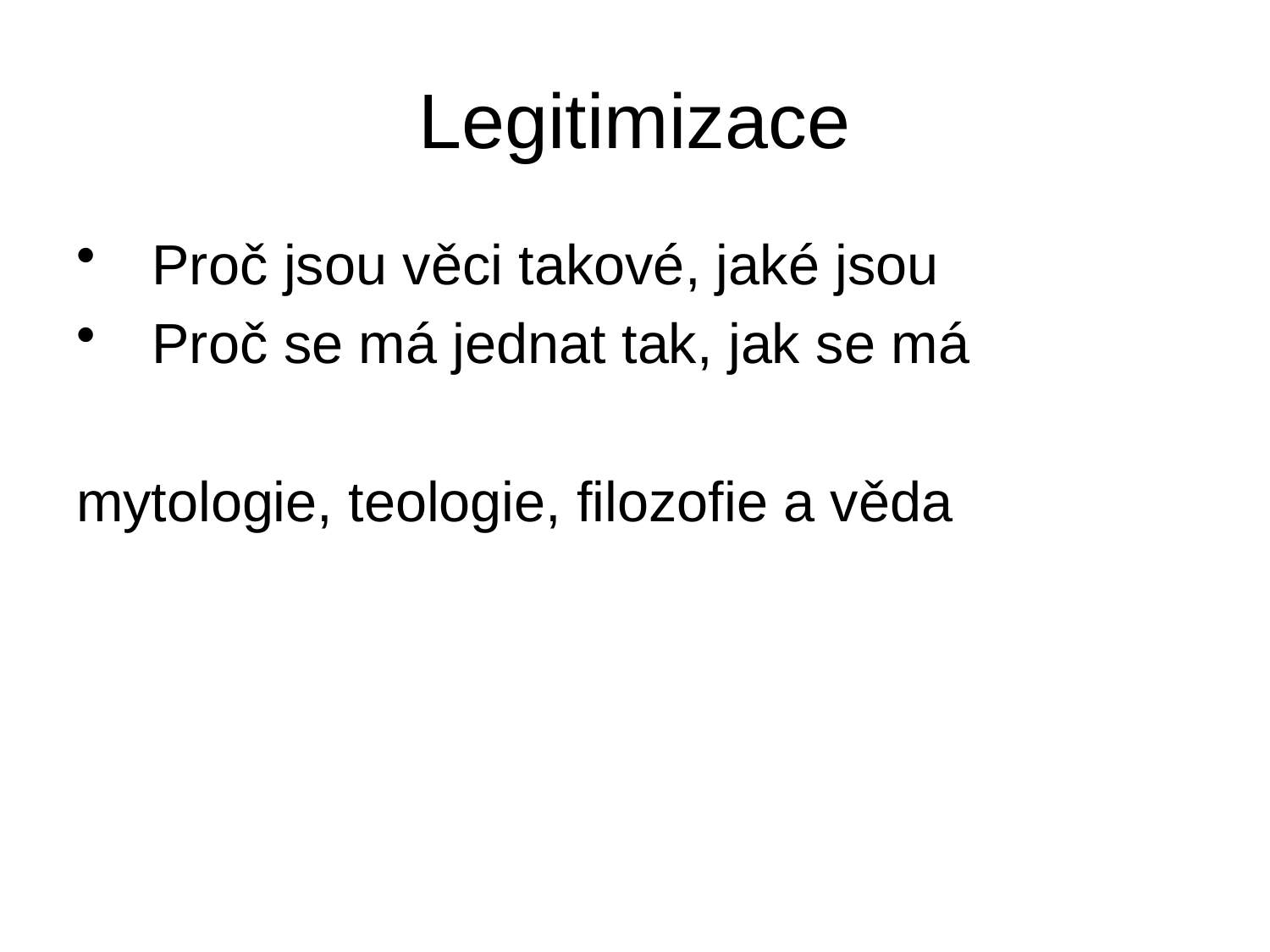

# Legitimizace
Proč jsou věci takové, jaké jsou
Proč se má jednat tak, jak se má

mytologie, teologie, filozofie a věda